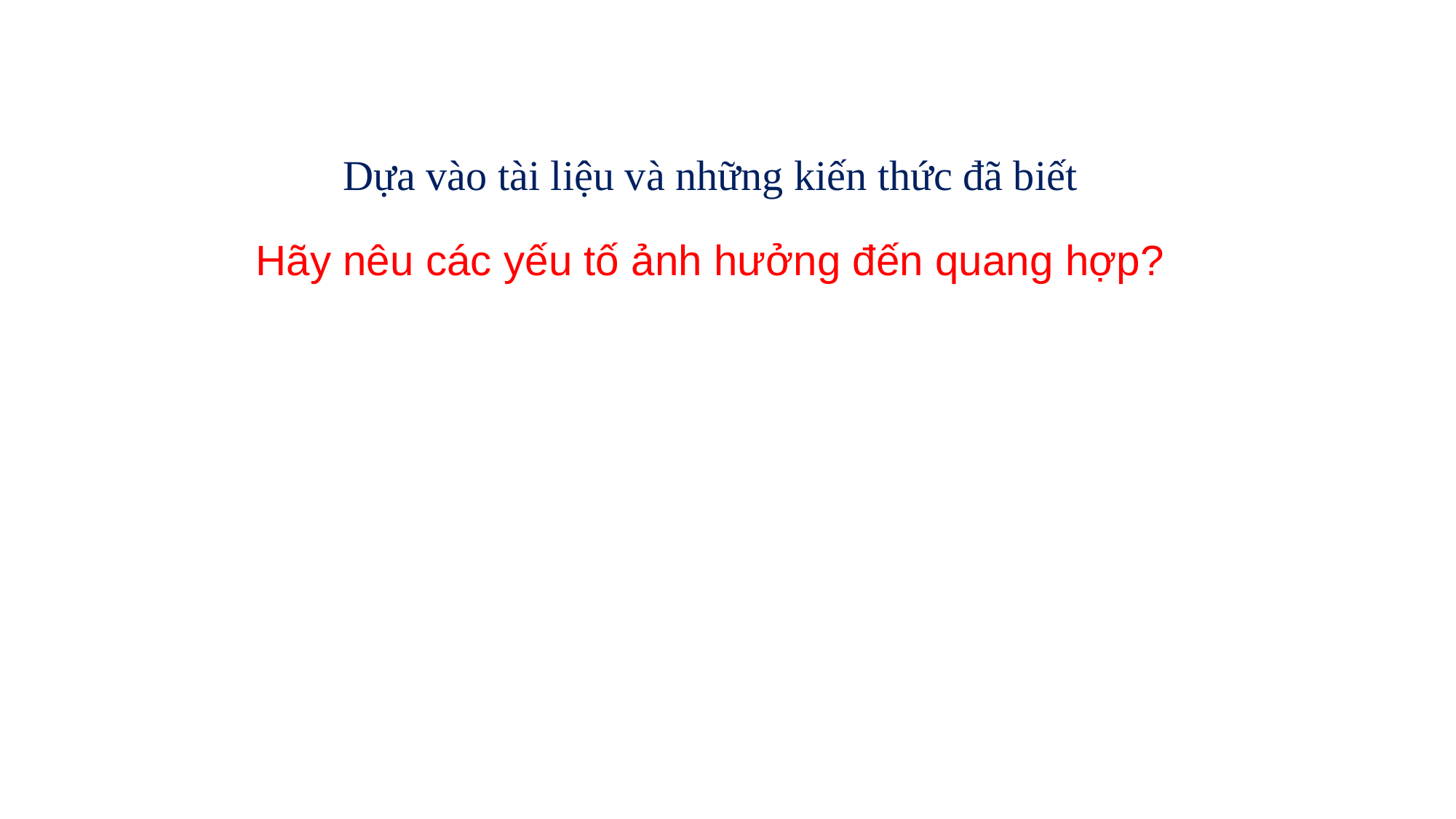

Dựa vào tài liệu và những kiến thức đã biết
Hãy nêu các yếu tố ảnh hưởng đến quang hợp?